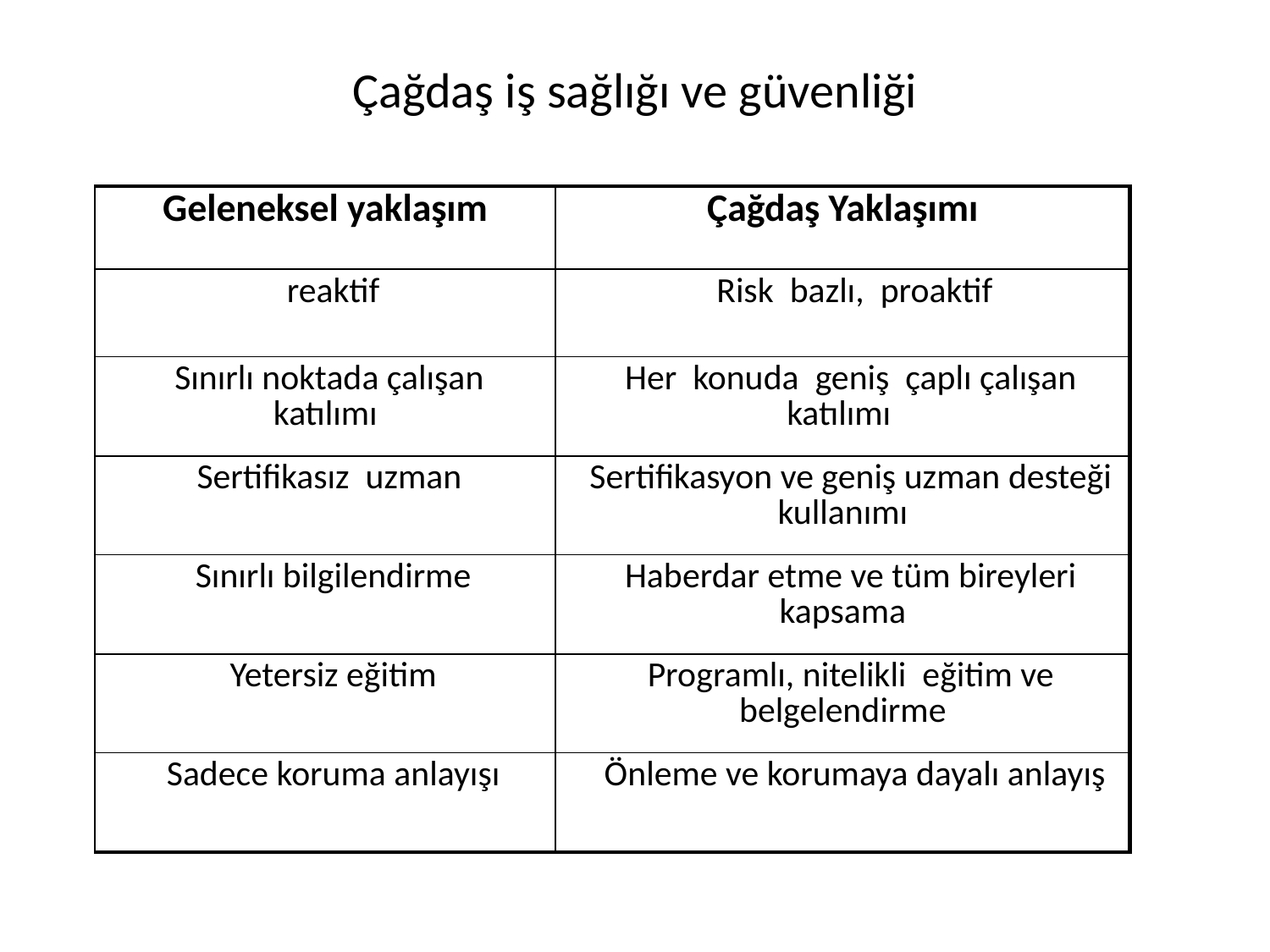

# Çağdaş iş sağlığı ve güvenliği
| Geleneksel yaklaşım | Çağdaş Yaklaşımı |
| --- | --- |
| reaktif | Risk bazlı, proaktif |
| Sınırlı noktada çalışan katılımı | Her konuda geniş çaplı çalışan katılımı |
| Sertifikasız uzman | Sertifikasyon ve geniş uzman desteği kullanımı |
| Sınırlı bilgilendirme | Haberdar etme ve tüm bireyleri kapsama |
| Yetersiz eğitim | Programlı, nitelikli eğitim ve belgelendirme |
| Sadece koruma anlayışı | Önleme ve korumaya dayalı anlayış |